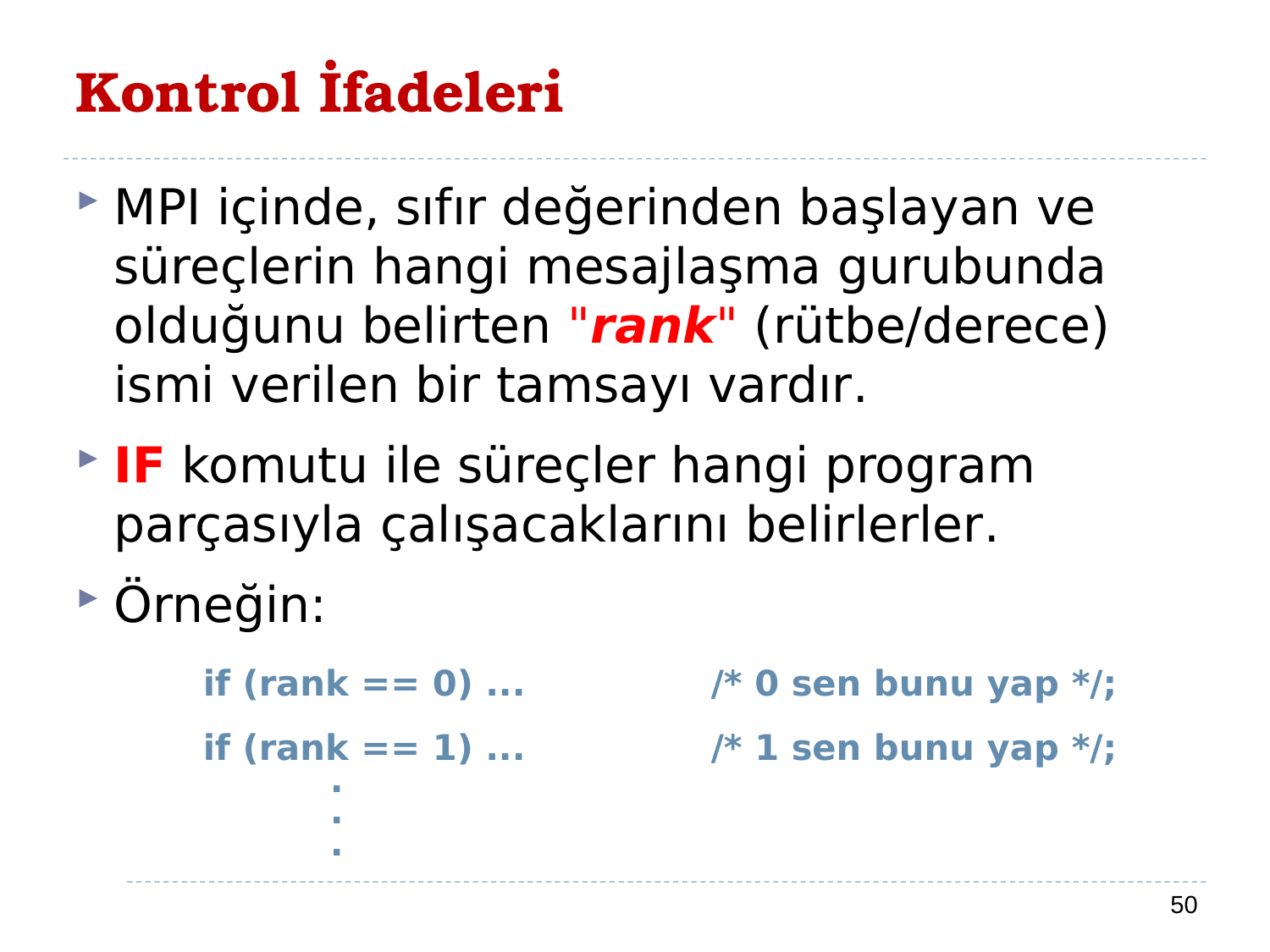

# Kontrol İfadeleri
MPI içinde, sıfır değerinden başlayan ve süreçlerin hangi mesajlaşma gurubunda olduğunu belirten "rank" (rütbe/derece) ismi verilen bir tamsayı vardır.
IF komutu ile süreçler hangi program parçasıyla çalışacaklarını belirlerler.
Örneğin:
	if (rank == 0) ...		/* 0 sen bunu yap */;
	if (rank == 1) ...		/* 1 sen bunu yap */;
		.
		.
		.

50